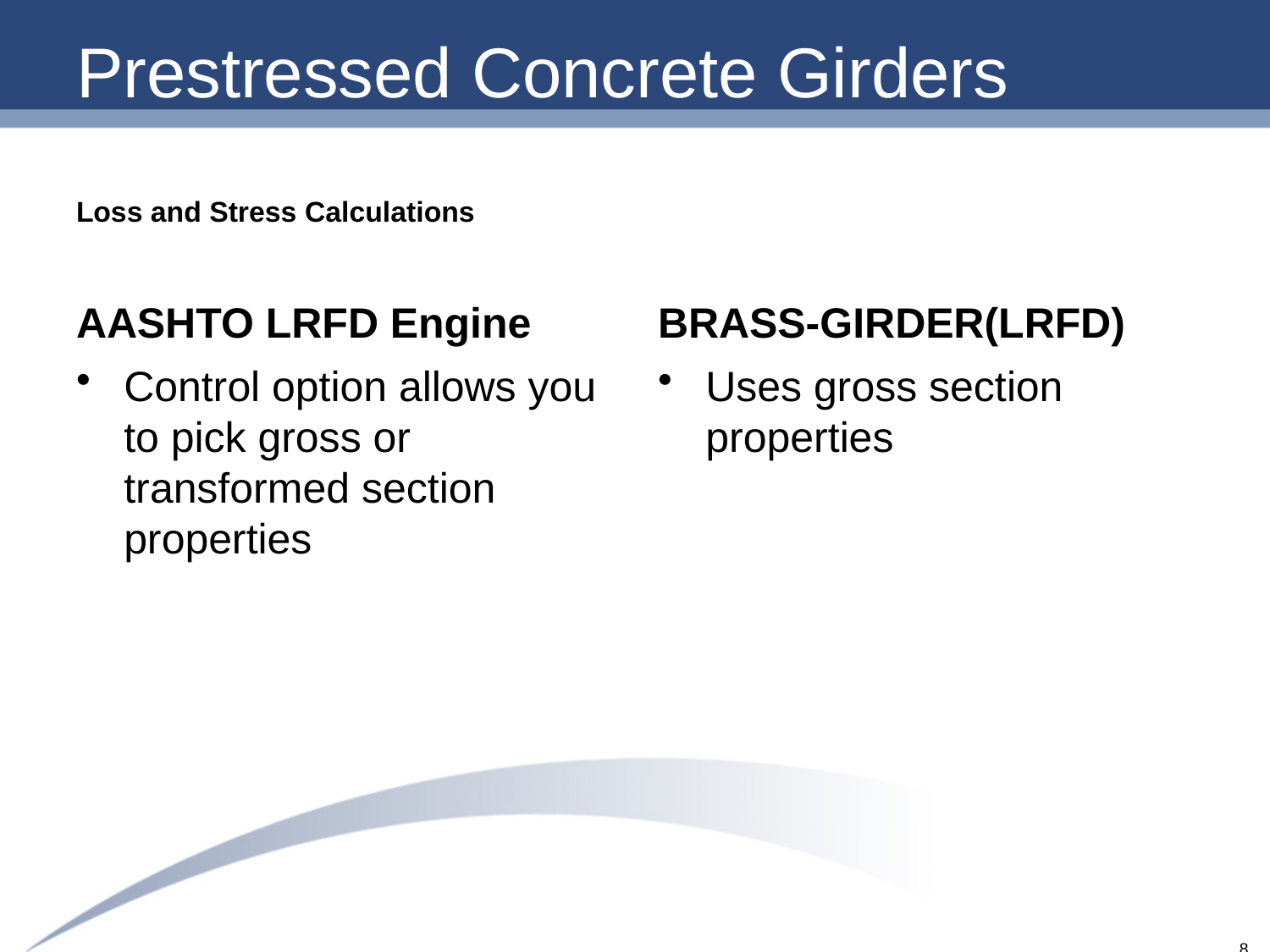

# Prestressed Concrete Girders
Loss and Stress Calculations

AASHTO LRFD Engine
BRASS-GIRDER(LRFD)
Control option allows you to pick gross or transformed section properties
Uses gross section properties